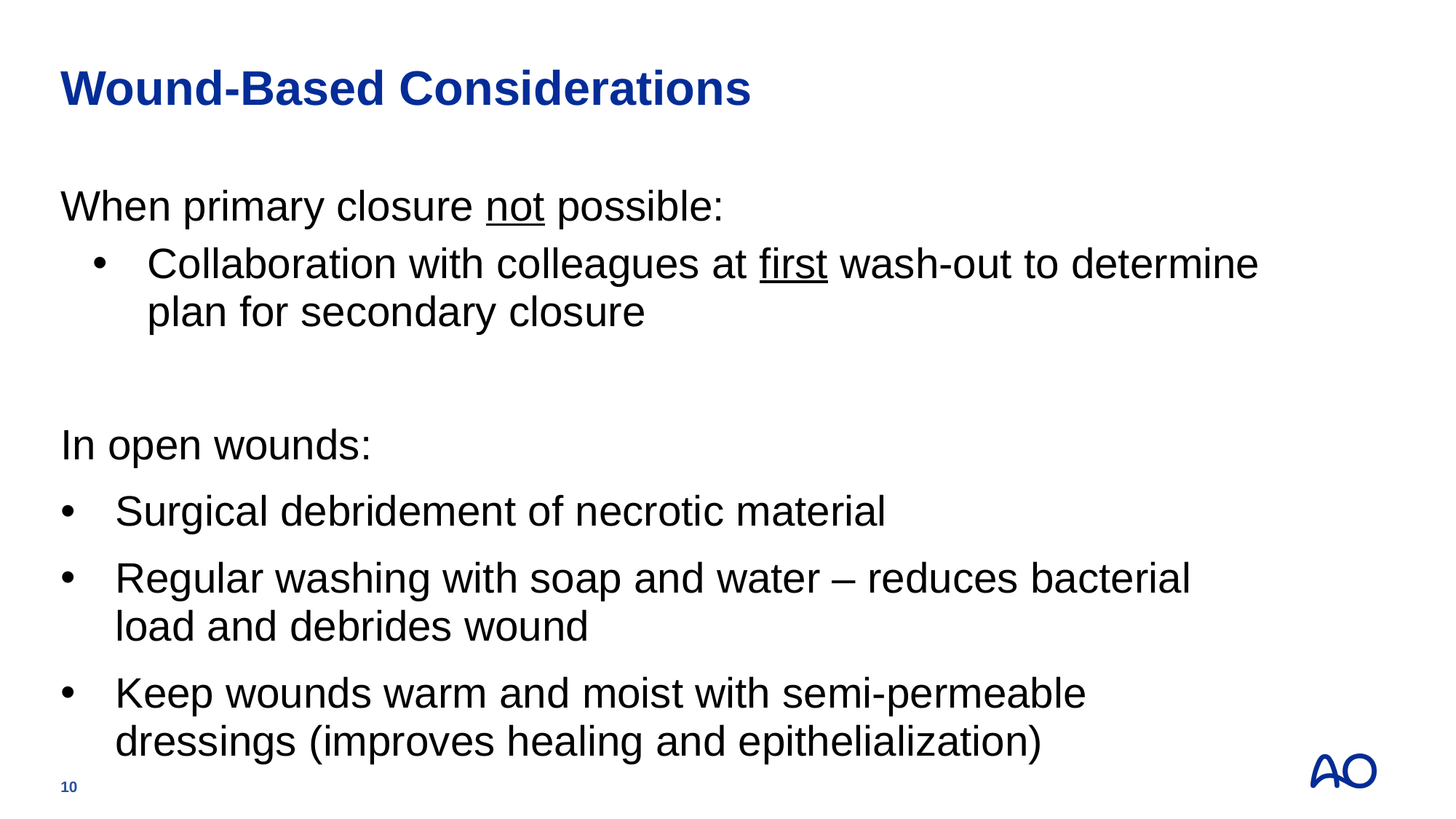

# Wound-Based Considerations
When primary closure not possible:
Collaboration with colleagues at first wash-out to determine plan for secondary closure

In open wounds:
Surgical debridement of necrotic material
Regular washing with soap and water – reduces bacterial load and debrides wound
Keep wounds warm and moist with semi-permeable dressings (improves healing and epithelialization)
10